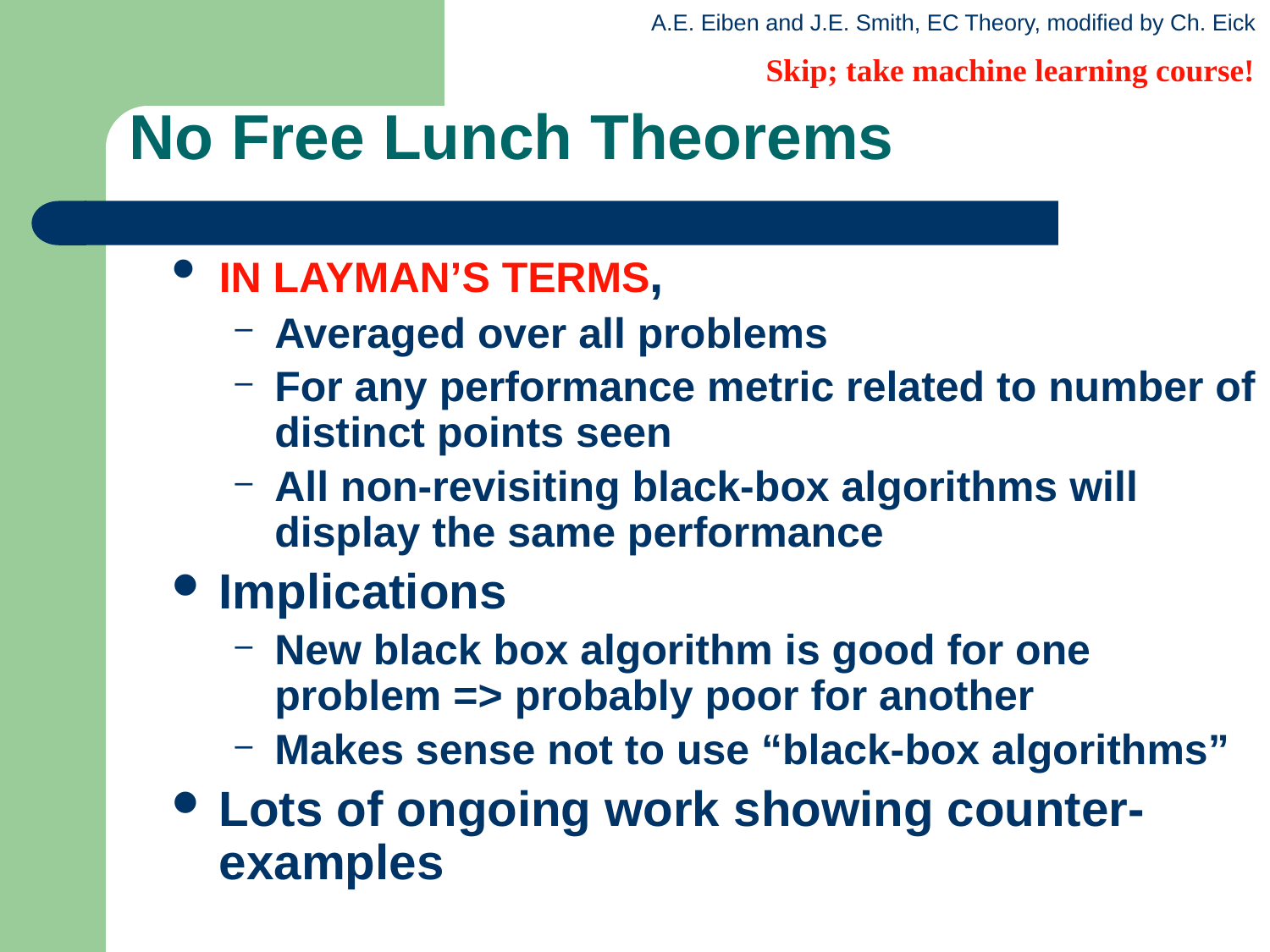

Skip; take machine learning course!
# No Free Lunch Theorems
IN LAYMAN’S TERMS,
Averaged over all problems
For any performance metric related to number of distinct points seen
All non-revisiting black-box algorithms will display the same performance
Implications
New black box algorithm is good for one problem => probably poor for another
Makes sense not to use “black-box algorithms”
Lots of ongoing work showing counter-examples